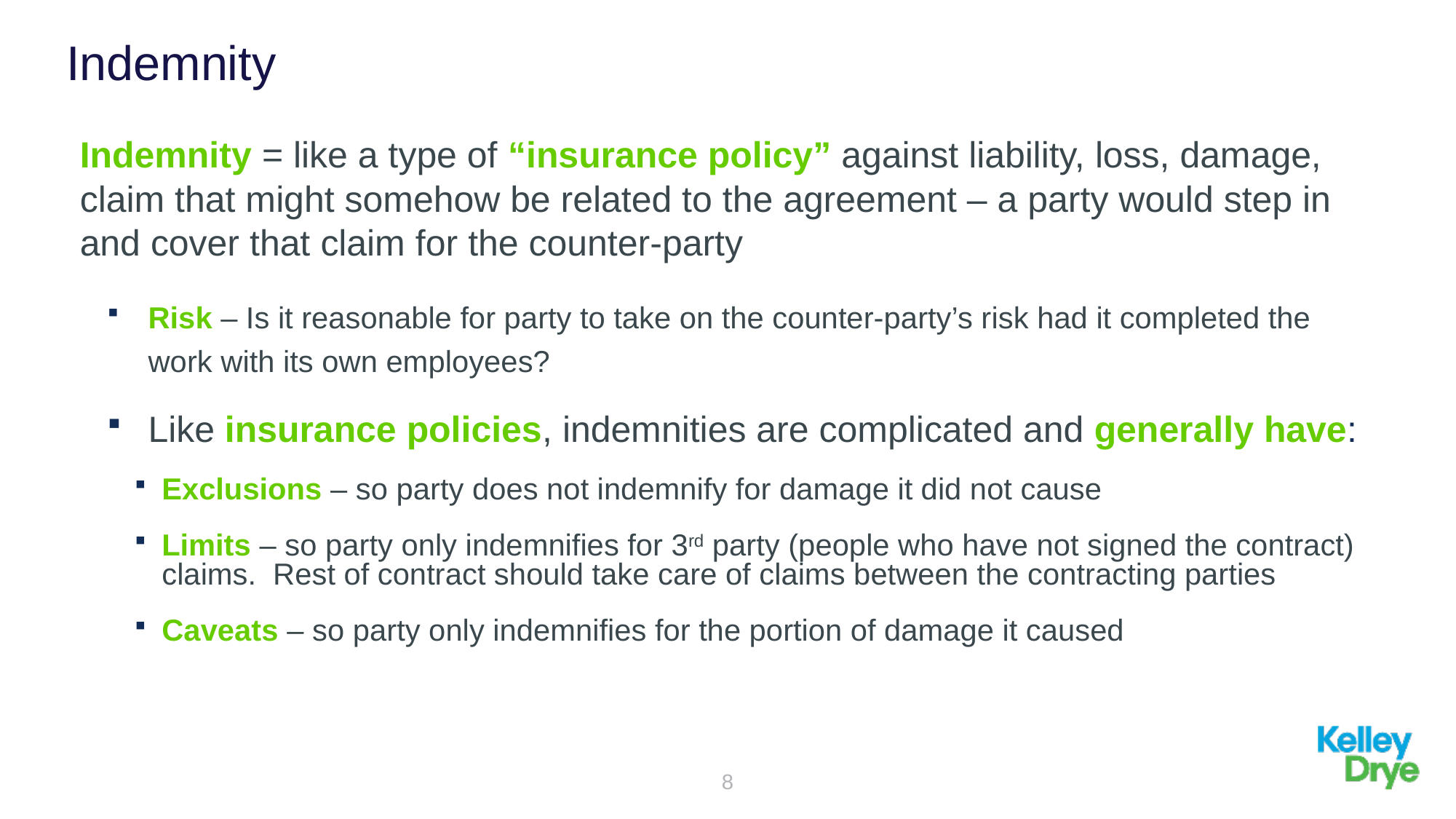

# Indemnity
Indemnity = like a type of “insurance policy” against liability, loss, damage, claim that might somehow be related to the agreement – a party would step in and cover that claim for the counter-party
Risk – Is it reasonable for party to take on the counter-party’s risk had it completed the work with its own employees?
Like insurance policies, indemnities are complicated and generally have:
Exclusions – so party does not indemnify for damage it did not cause
Limits – so party only indemnifies for 3rd party (people who have not signed the contract) claims.  Rest of contract should take care of claims between the contracting parties
Caveats – so party only indemnifies for the portion of damage it caused
8